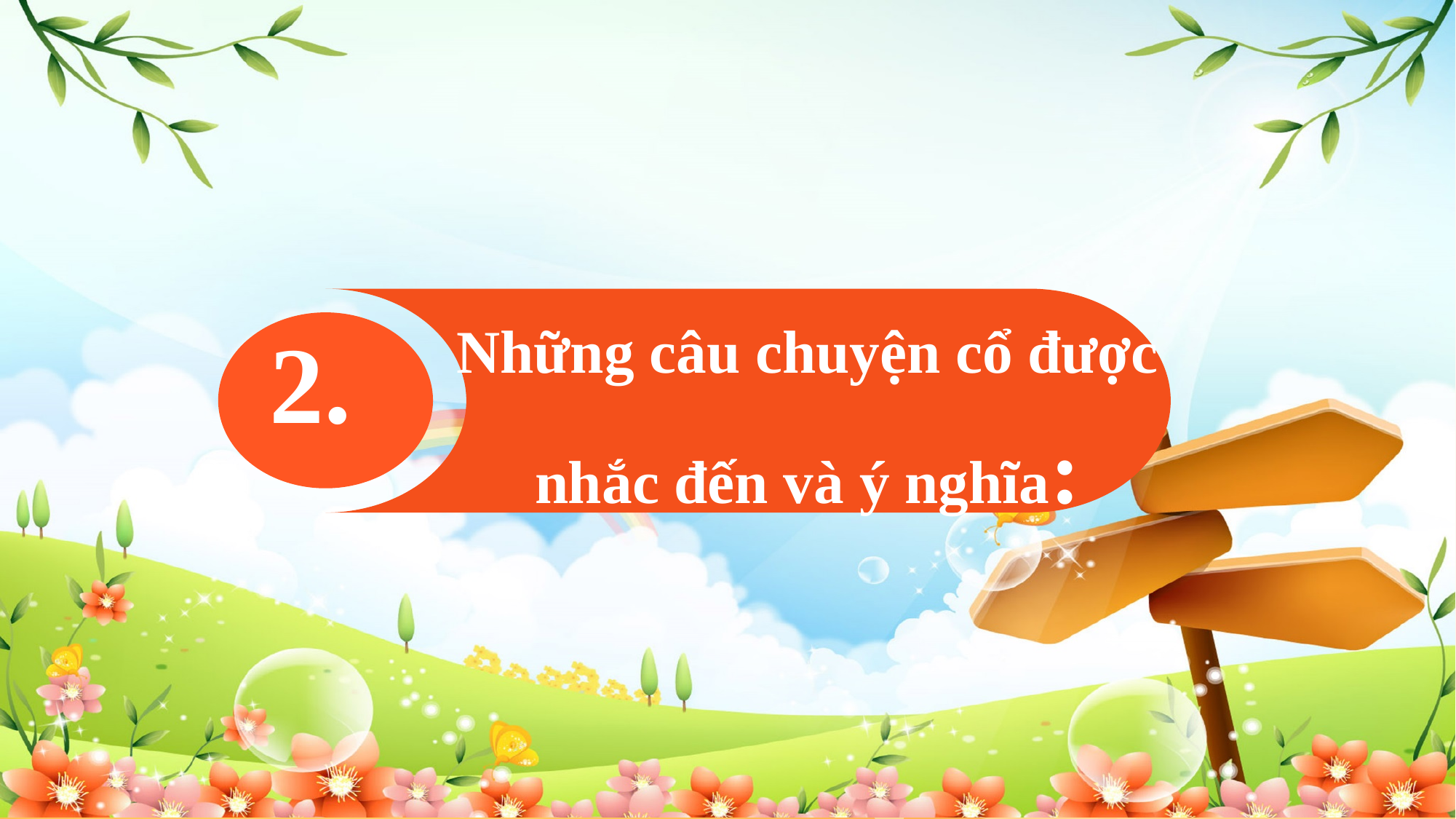

Những câu chuyện cổ được nhắc đến và ý nghĩa:
2.